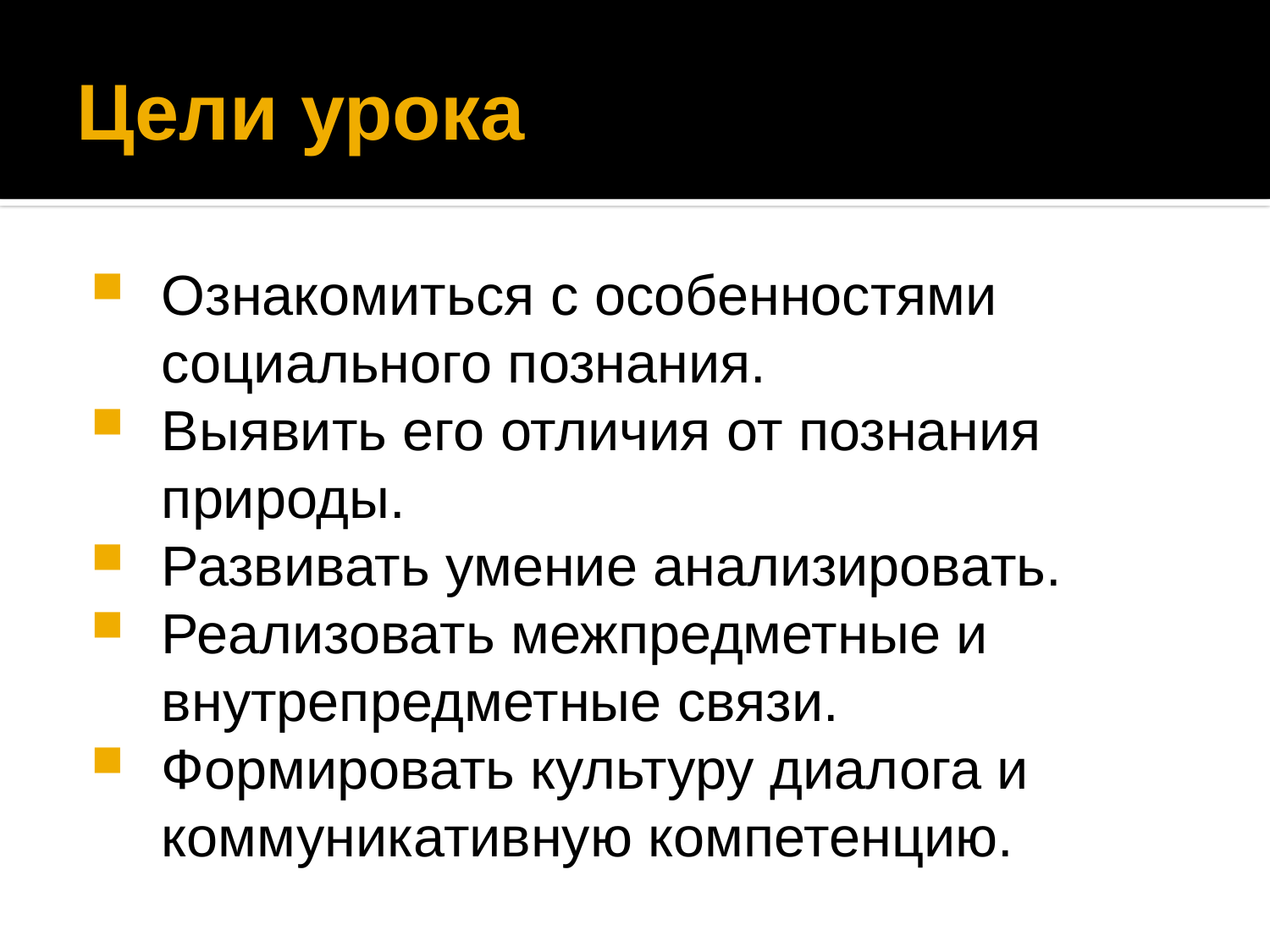

# Цели урока
Ознакомиться с особенностями социального познания.
Выявить его отличия от познания природы.
Развивать умение анализировать.
Реализовать межпредметные и внутрепредметные связи.
Формировать культуру диалога и коммуникативную компетенцию.